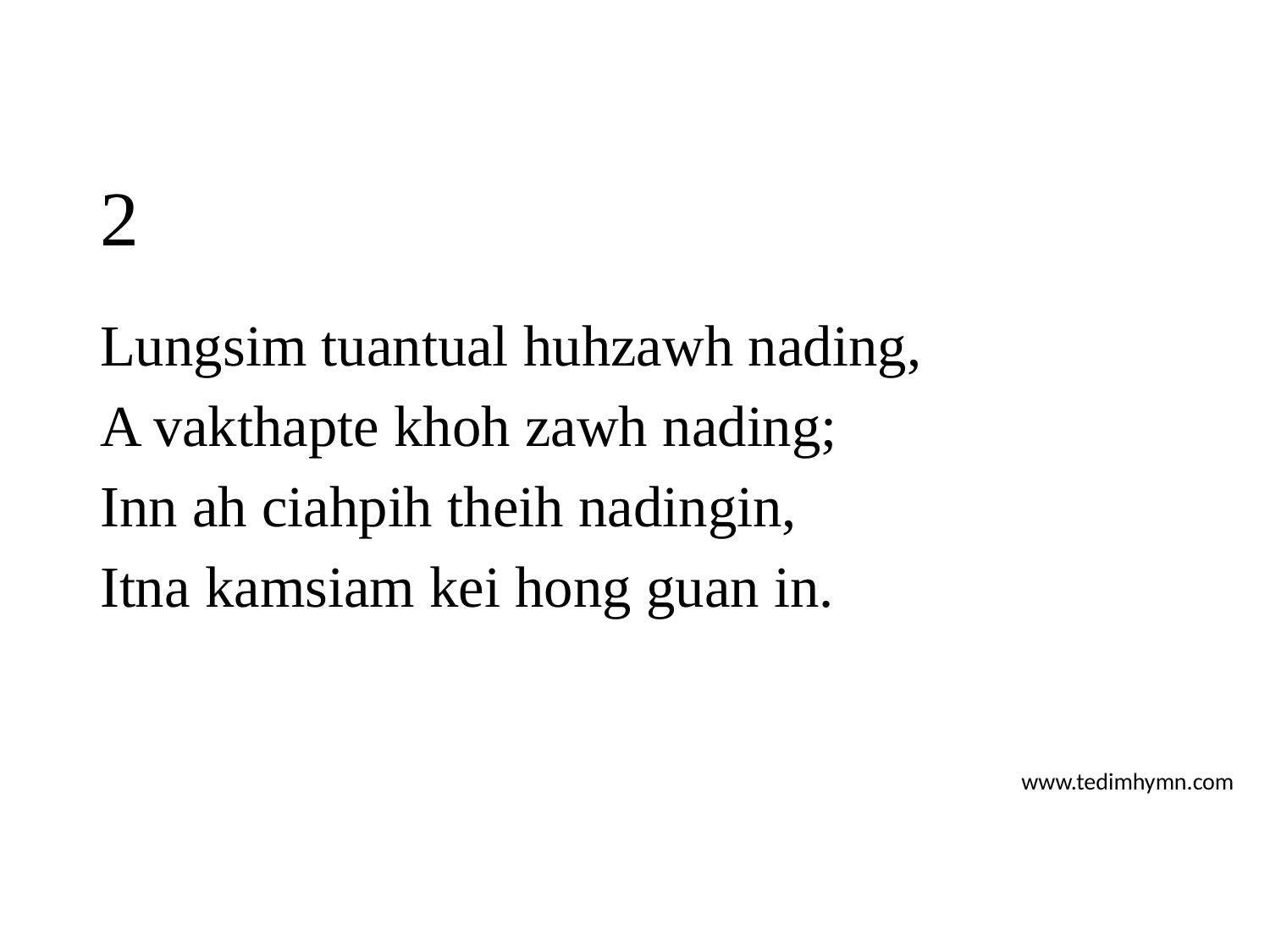

# 2
Lungsim tuantual huhzawh nading,
A vakthapte khoh zawh nading;
Inn ah ciahpih theih nadingin,
Itna kamsiam kei hong guan in.

www.tedimhymn.com